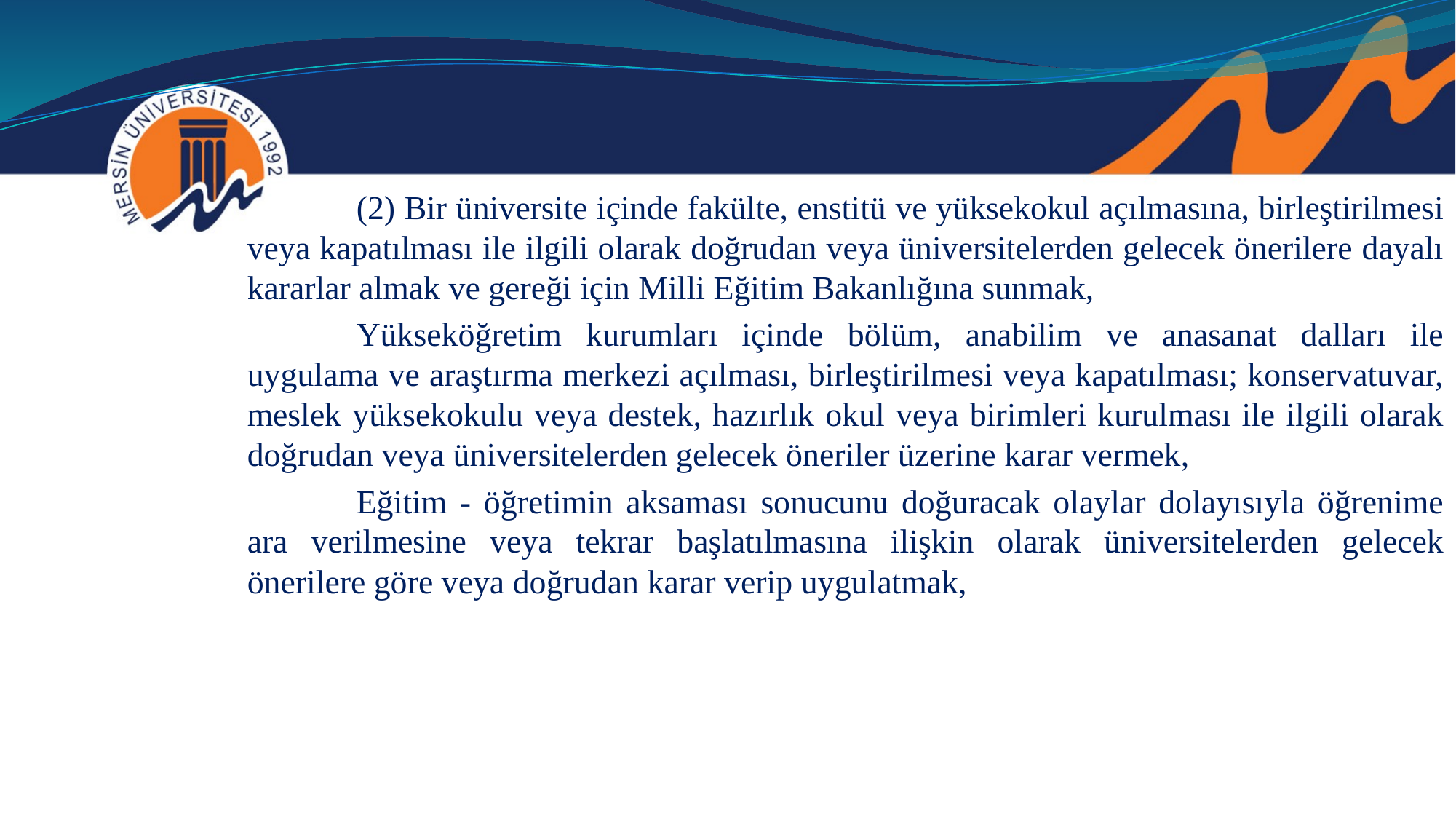

(2) Bir üniversite içinde fakülte, enstitü ve yüksekokul açılmasına, birleştirilmesi veya kapatılması ile ilgili olarak doğrudan veya üniversitelerden gelecek önerilere dayalı kararlar almak ve gereği için Milli Eğitim Bakanlığına sunmak,
	Yükseköğretim kurumları içinde bölüm, anabilim ve anasanat dalları ile uygulama ve araştırma merkezi açılması, birleştirilmesi veya kapatılması; konservatuvar, meslek yüksekokulu veya destek, hazırlık okul veya birimleri kurulması ile ilgili olarak doğrudan veya üniversitelerden gelecek öneriler üzerine karar vermek,
	Eğitim - öğretimin aksaması sonucunu doğuracak olaylar dolayısıyla öğrenime ara verilmesine veya tekrar başlatılmasına ilişkin olarak üniversitelerden gelecek önerilere göre veya doğrudan karar verip uygulatmak,